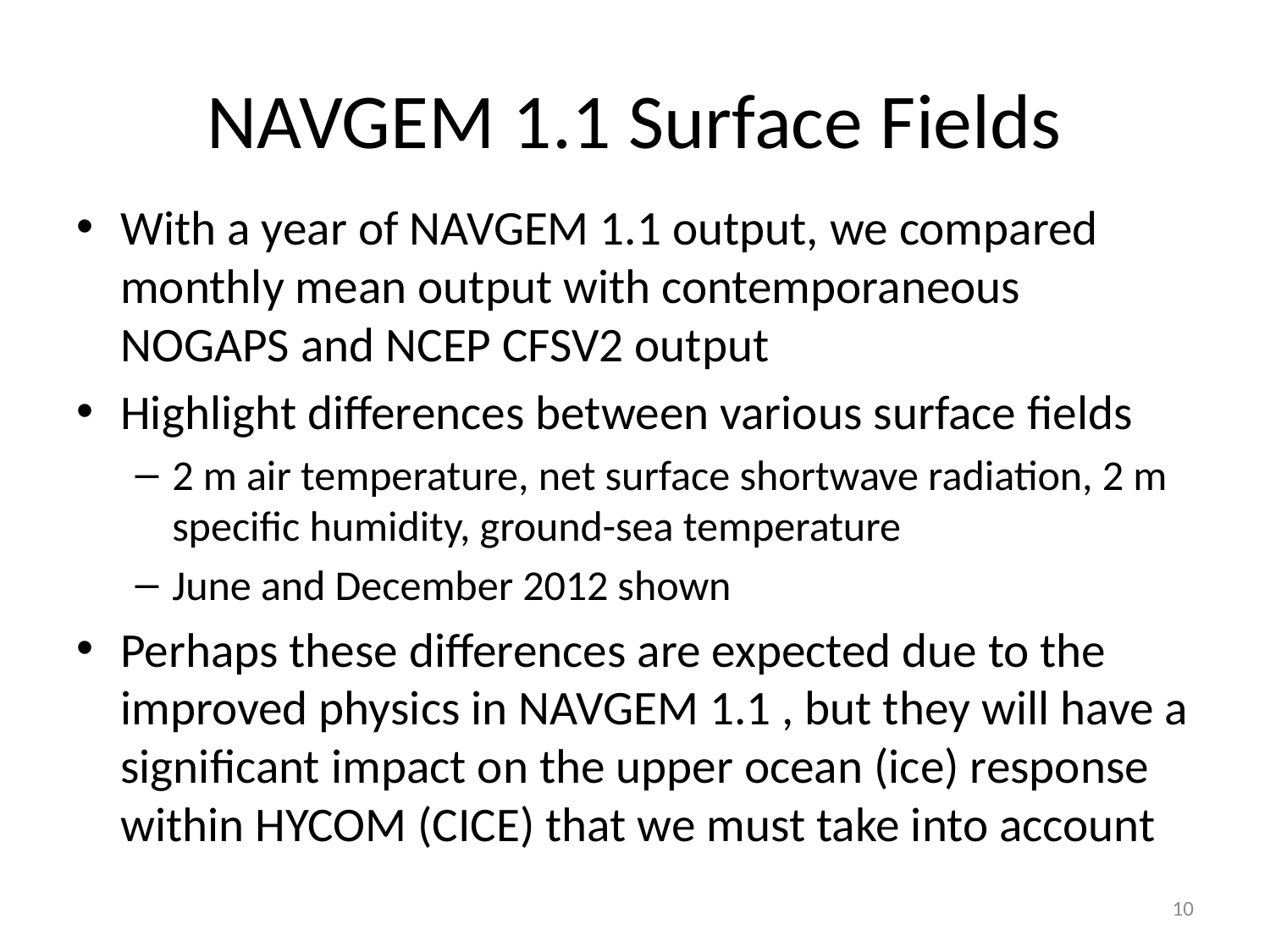

# NAVGEM 1.1 Surface Fields
With a year of NAVGEM 1.1 output, we compared monthly mean output with contemporaneous NOGAPS and NCEP CFSV2 output
Highlight differences between various surface fields
2 m air temperature, net surface shortwave radiation, 2 m specific humidity, ground-sea temperature
June and December 2012 shown
Perhaps these differences are expected due to the improved physics in NAVGEM 1.1 , but they will have a significant impact on the upper ocean (ice) response within HYCOM (CICE) that we must take into account

10